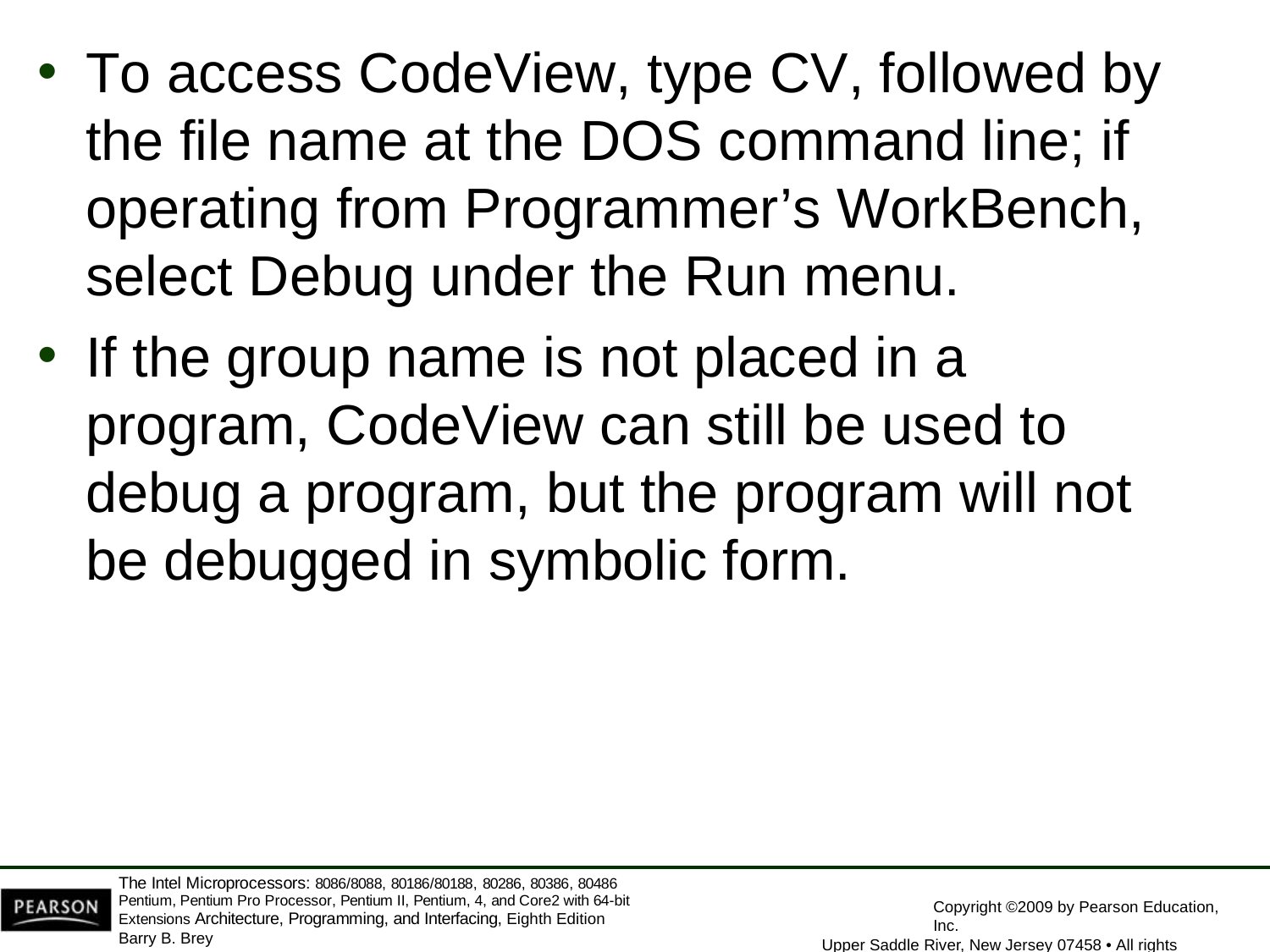

To access CodeView, type CV, followed by the file name at the DOS command line; if operating from Programmer’s WorkBench, select Debug under the Run menu.

If the group name is not placed in a program, CodeView can still be used to debug a program, but the program will not be debugged in symbolic form.
The Intel Microprocessors: 8086/8088, 80186/80188, 80286, 80386, 80486 Pentium, Pentium Pro Processor, Pentium II, Pentium, 4, and Core2 with 64-bit Extensions Architecture, Programming, and Interfacing, Eighth Edition
Barry B. Brey
Copyright ©2009 by Pearson Education, Inc.
Upper Saddle River, New Jersey 07458 • All rights reserved.